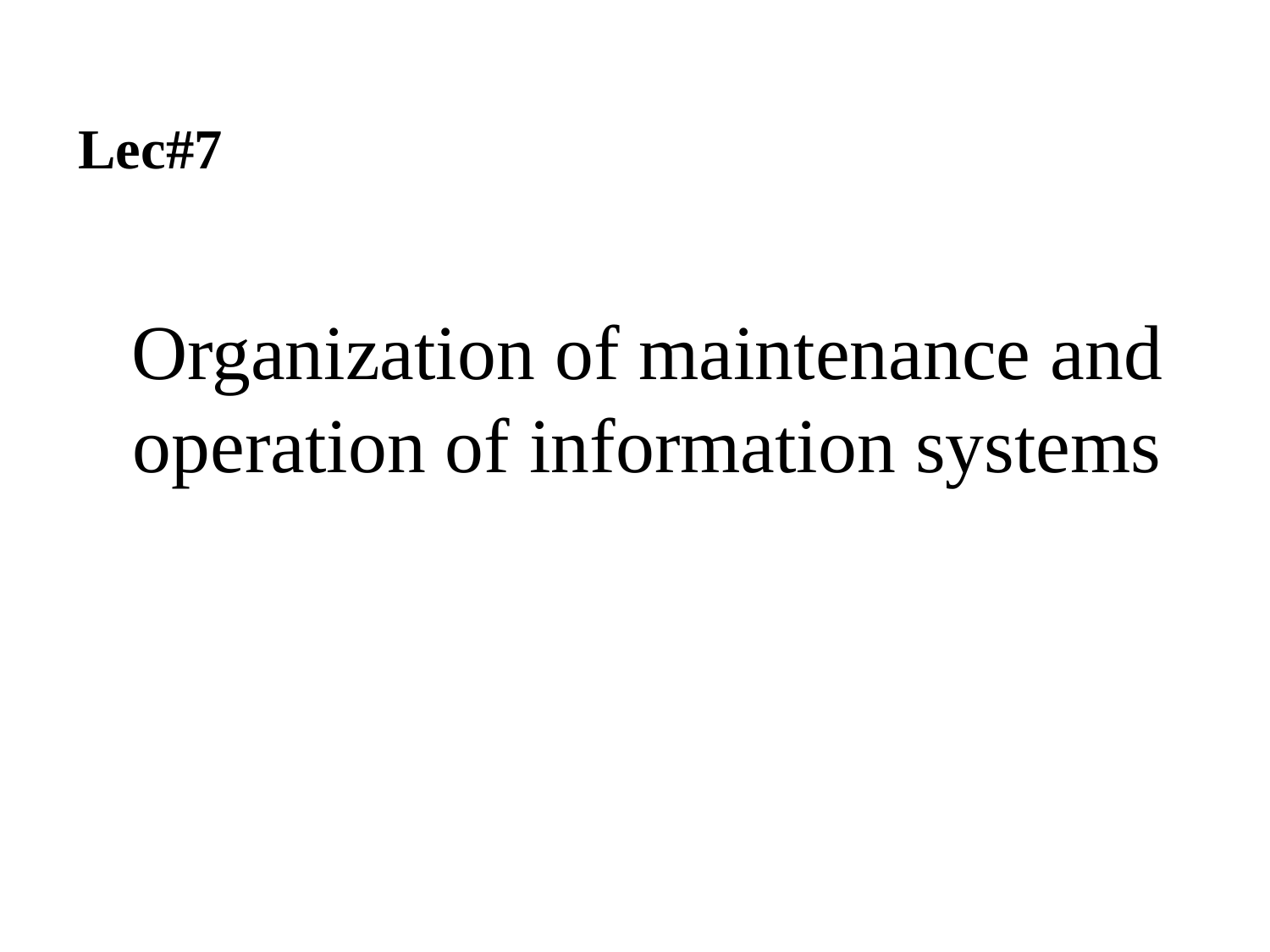

Lec#7
Organization of maintenance and operation of information systems